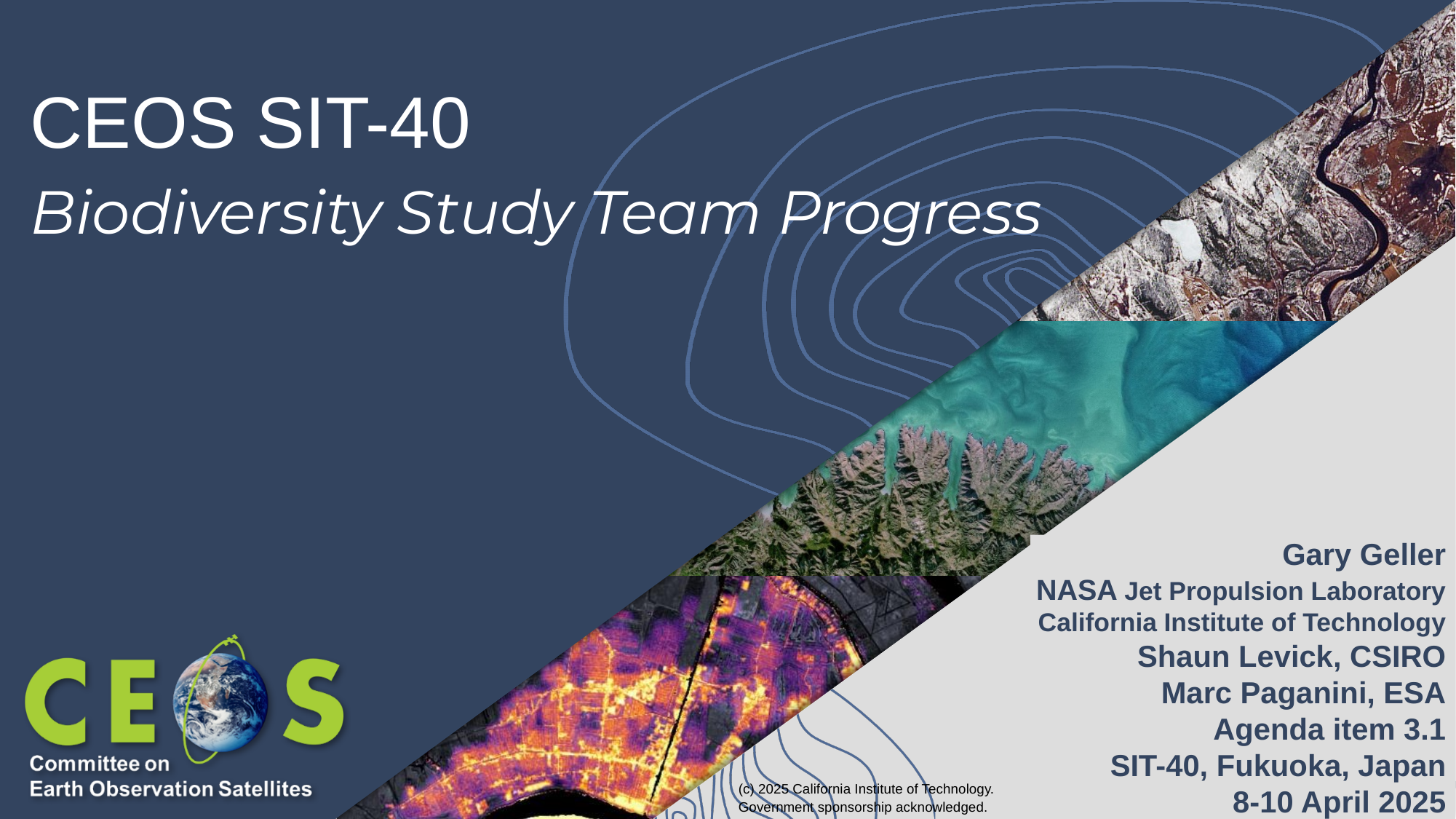

# CEOS SIT-40
Biodiversity Study Team Progress
Gary Geller
NASA Jet Propulsion Laboratory
California Institute of Technology
Shaun Levick, CSIRO
Marc Paganini, ESA
Agenda item 3.1
SIT-40, Fukuoka, Japan
8-10 April 2025

(c) 2025 California Institute of Technology.
Government sponsorship acknowledged.